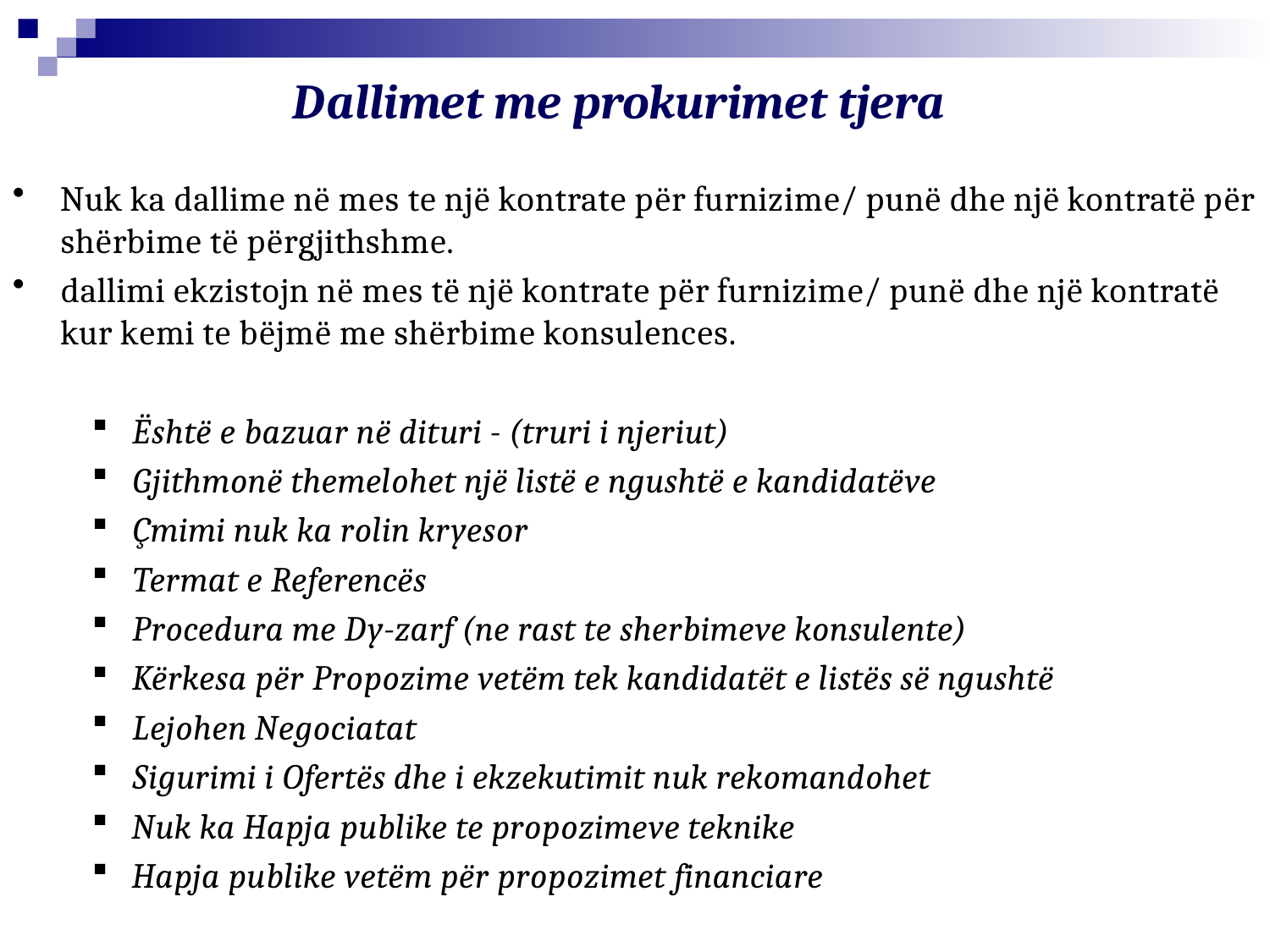

Dallimet me prokurimet tjera
Nuk ka dallime në mes te një kontrate për furnizime/ punë dhe një kontratë për shërbime të përgjithshme.
dallimi ekzistojn në mes të një kontrate për furnizime/ punë dhe një kontratë kur kemi te bëjmë me shërbime konsulences.

Është e bazuar në dituri - (truri i njeriut)
Gjithmonë themelohet një listë e ngushtë e kandidatëve
Çmimi nuk ka rolin kryesor
Termat e Referencës
Procedura me Dy-zarf (ne rast te sherbimeve konsulente)
Kërkesa për Propozime vetëm tek kandidatët e listës së ngushtë
Lejohen Negociatat
Sigurimi i Ofertës dhe i ekzekutimit nuk rekomandohet
Nuk ka Hapja publike te propozimeve teknike
Hapja publike vetëm për propozimet financiare